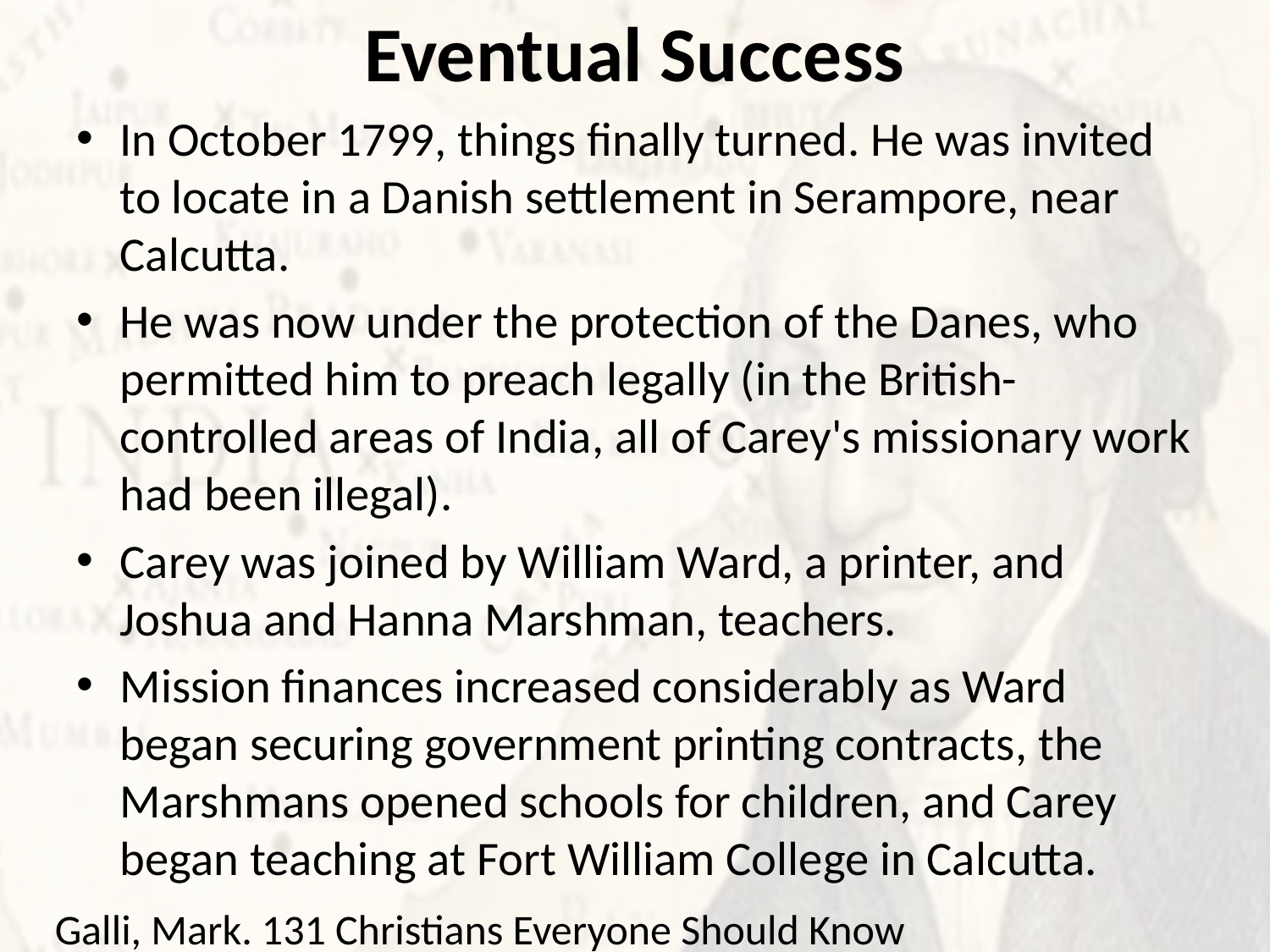

# Eventual Success
In October 1799, things finally turned. He was invited to locate in a Danish settlement in Serampore, near Calcutta.
He was now under the protection of the Danes, who permitted him to preach legally (in the British-controlled areas of India, all of Carey's missionary work had been illegal).
Carey was joined by William Ward, a printer, and Joshua and Hanna Marshman, teachers.
Mission finances increased considerably as Ward began securing government printing contracts, the Marshmans opened schools for children, and Carey began teaching at Fort William College in Calcutta.
Galli, Mark. 131 Christians Everyone Should Know